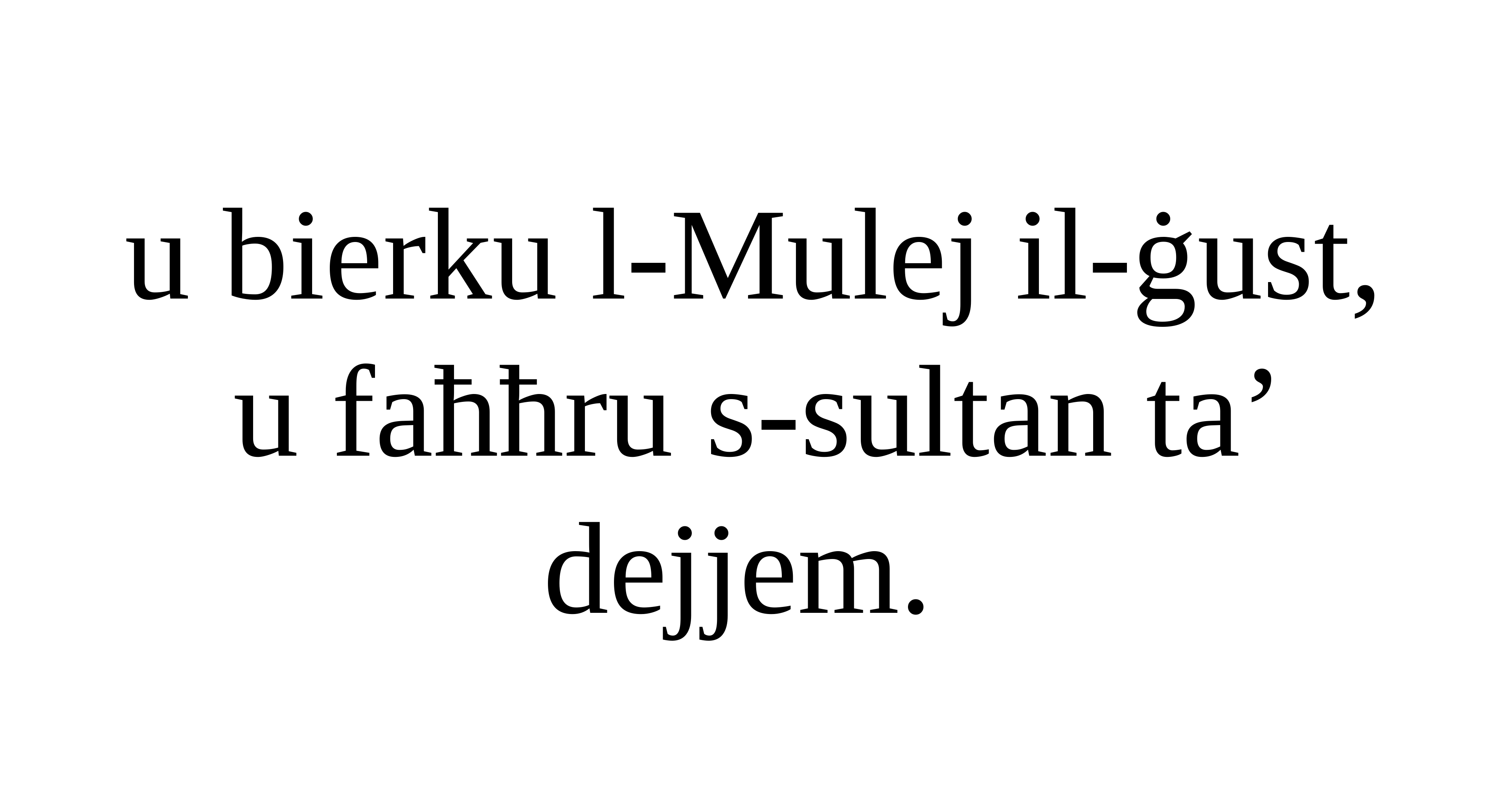

u bierku l-Mulej il-ġust,
u faħħru s-sultan ta’ dejjem.